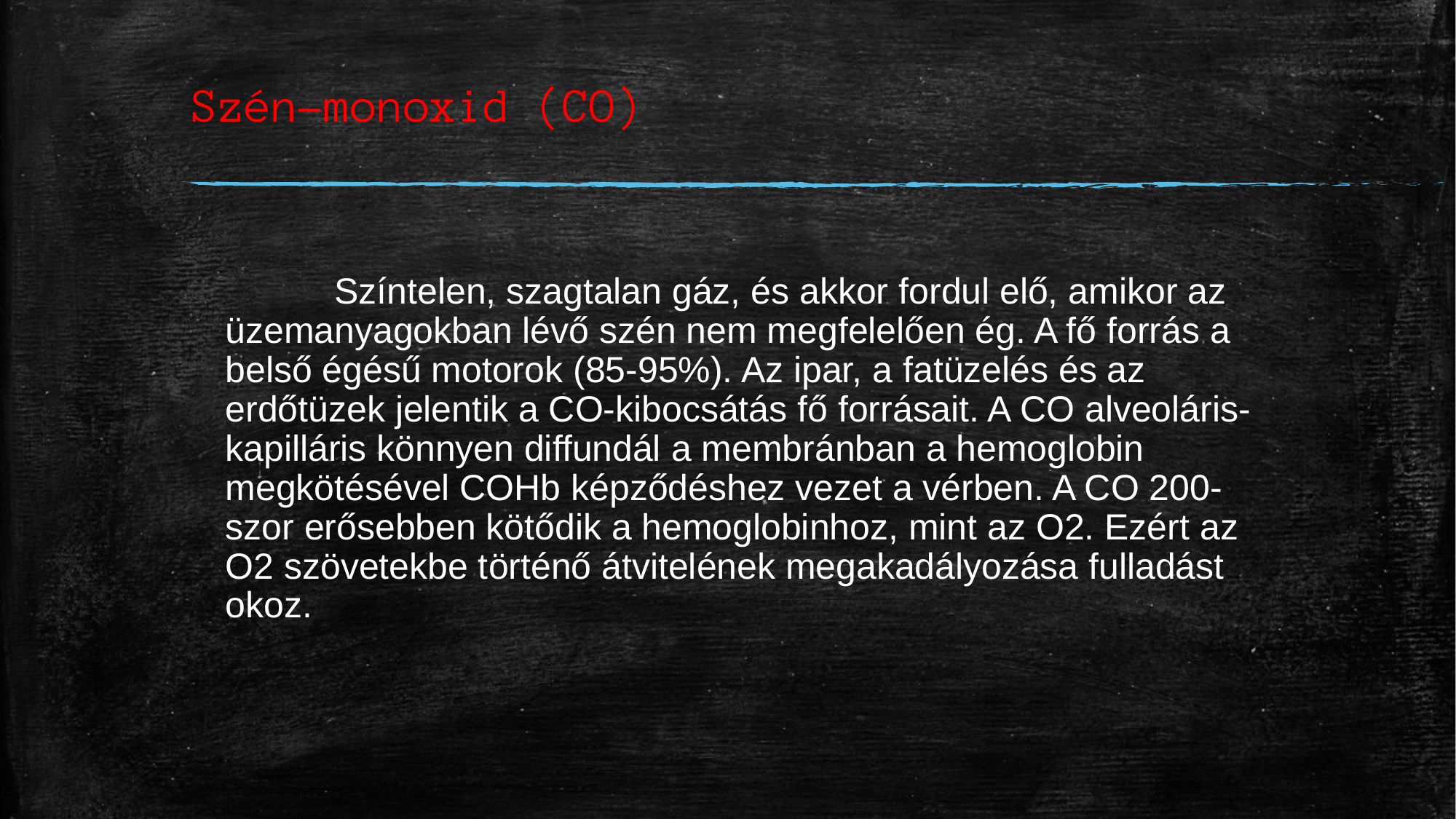

# Szén-monoxid (CO)

	Színtelen, szagtalan gáz, és akkor fordul elő, amikor az üzemanyagokban lévő szén nem megfelelően ég. A fő forrás a belső égésű motorok (85-95%). Az ipar, a fatüzelés és az erdőtüzek jelentik a CO-kibocsátás fő forrásait. A CO alveoláris-kapilláris könnyen diffundál a membránban a hemoglobin megkötésével COHb képződéshez vezet a vérben. A CO 200-szor erősebben kötődik a hemoglobinhoz, mint az O2. Ezért az O2 szövetekbe történő átvitelének megakadályozása fulladást okoz.